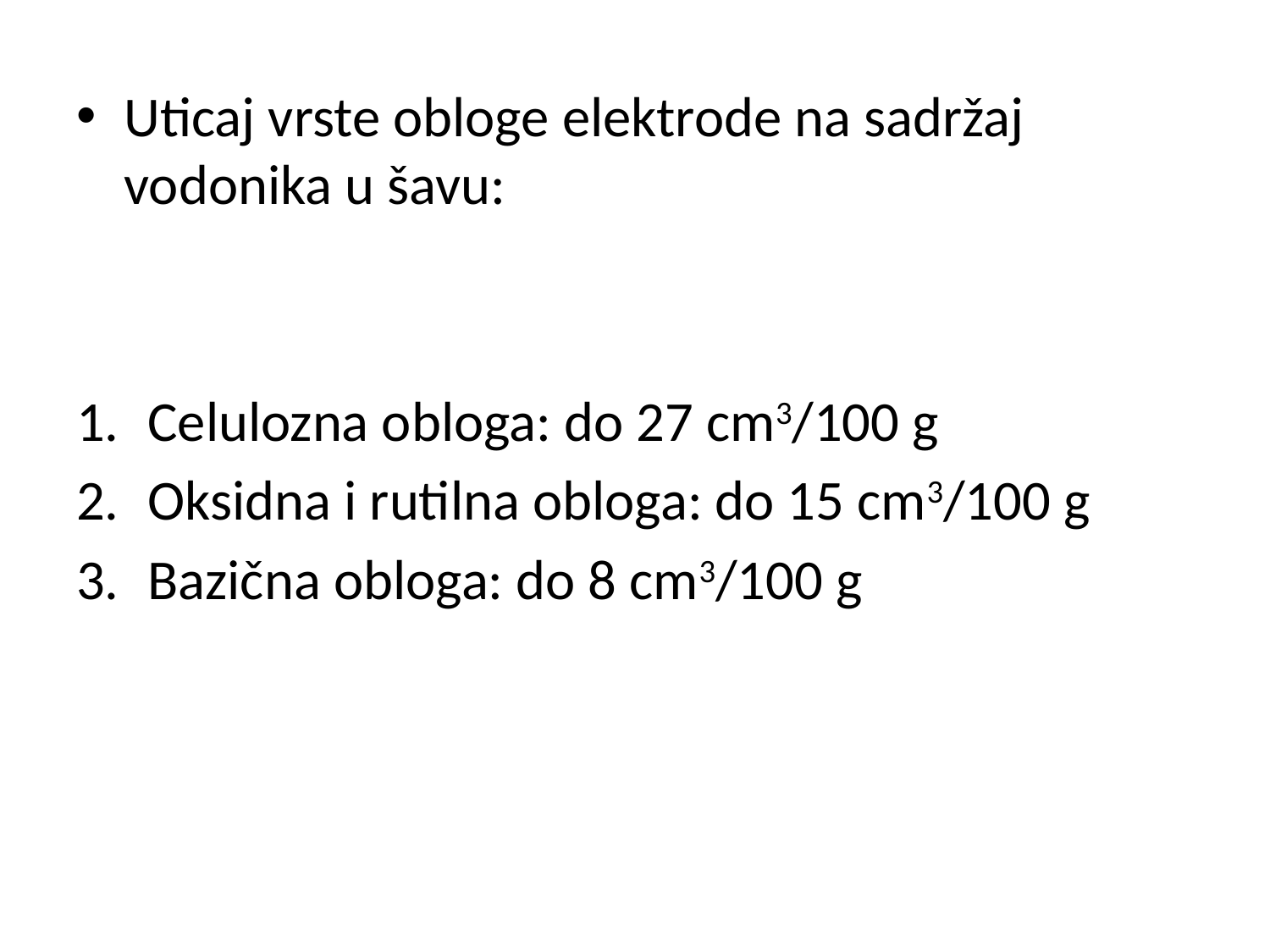

Uticaj vrste obloge elektrode na sadržaj vodonika u šavu:

Celulozna obloga: do 27 cm3/100 g
Oksidna i rutilna obloga: do 15 cm3/100 g
Bazična obloga: do 8 cm3/100 g